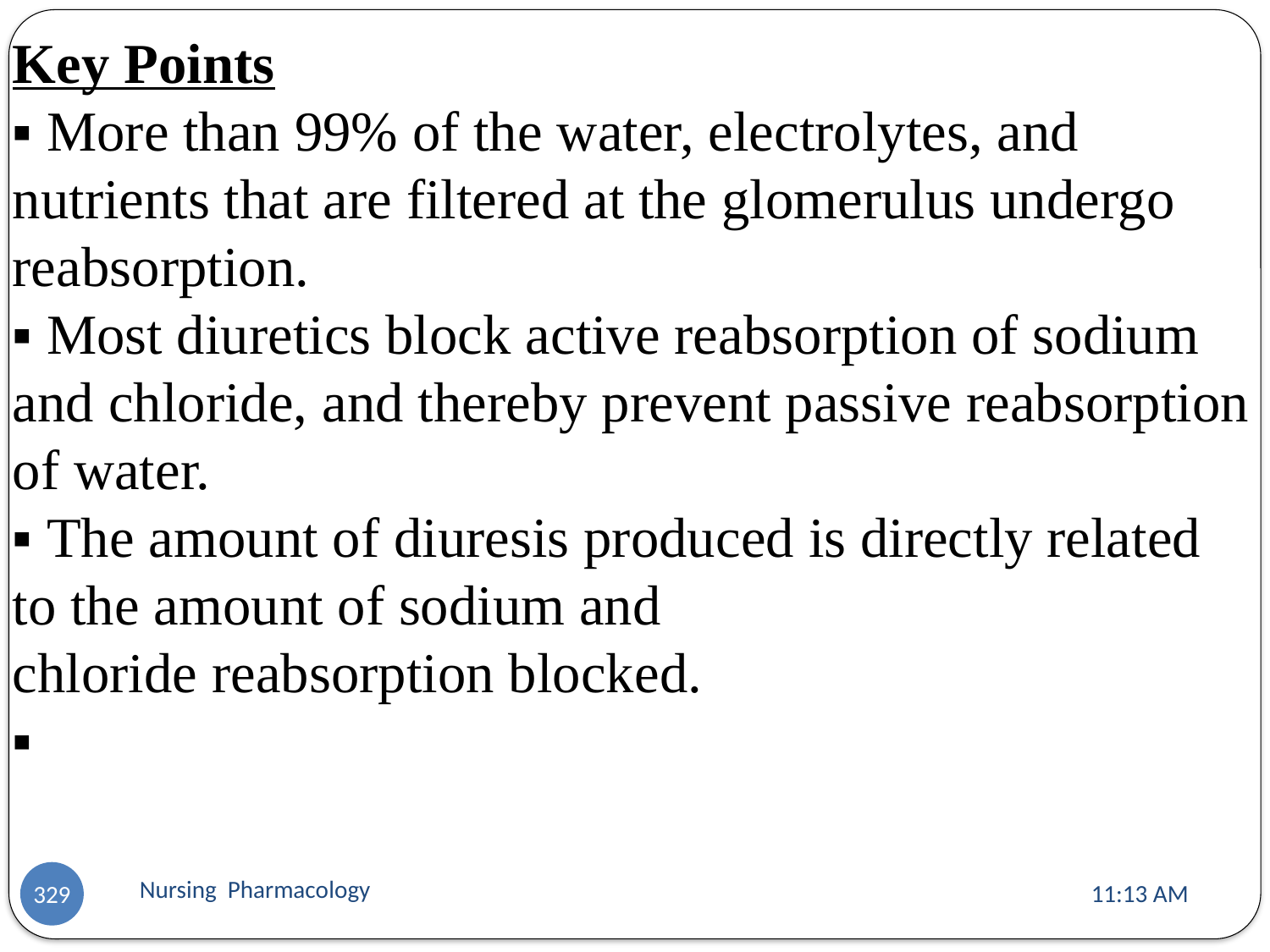

Key Points
▪ More than 99% of the water, electrolytes, and nutrients that are filtered at the glomerulus undergo reabsorption.
▪ Most diuretics block active reabsorption of sodium and chloride, and thereby prevent passive reabsorption of water.
▪ The amount of diuresis produced is directly related to the amount of sodium and
chloride reabsorption blocked.
▪
Nursing  Pharmacology
11:13 AM
329